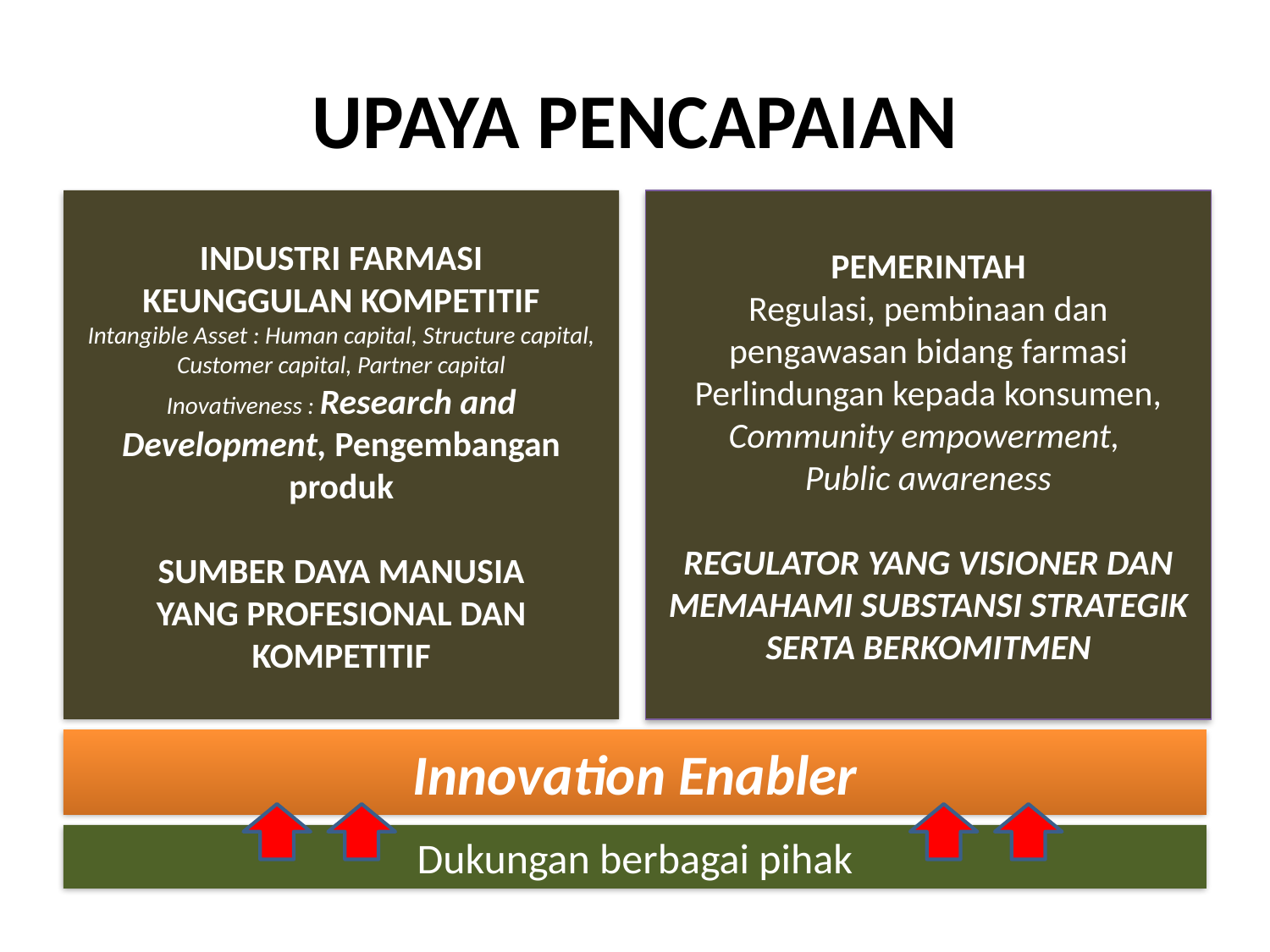

# UPAYA PENCAPAIAN
INDUSTRI FARMASI
KEUNGGULAN KOMPETITIF
Intangible Asset : Human capital, Structure capital, Customer capital, Partner capital
Inovativeness : Research and Development, Pengembangan produk

SUMBER DAYA MANUSIA
YANG PROFESIONAL DAN KOMPETITIF
PEMERINTAH
Regulasi, pembinaan dan pengawasan bidang farmasi
Perlindungan kepada konsumen,
Community empowerment,
Public awareness

REGULATOR YANG VISIONER DAN MEMAHAMI SUBSTANSI STRATEGIK SERTA BERKOMITMEN

Innovation Enabler

Dukungan berbagai pihak